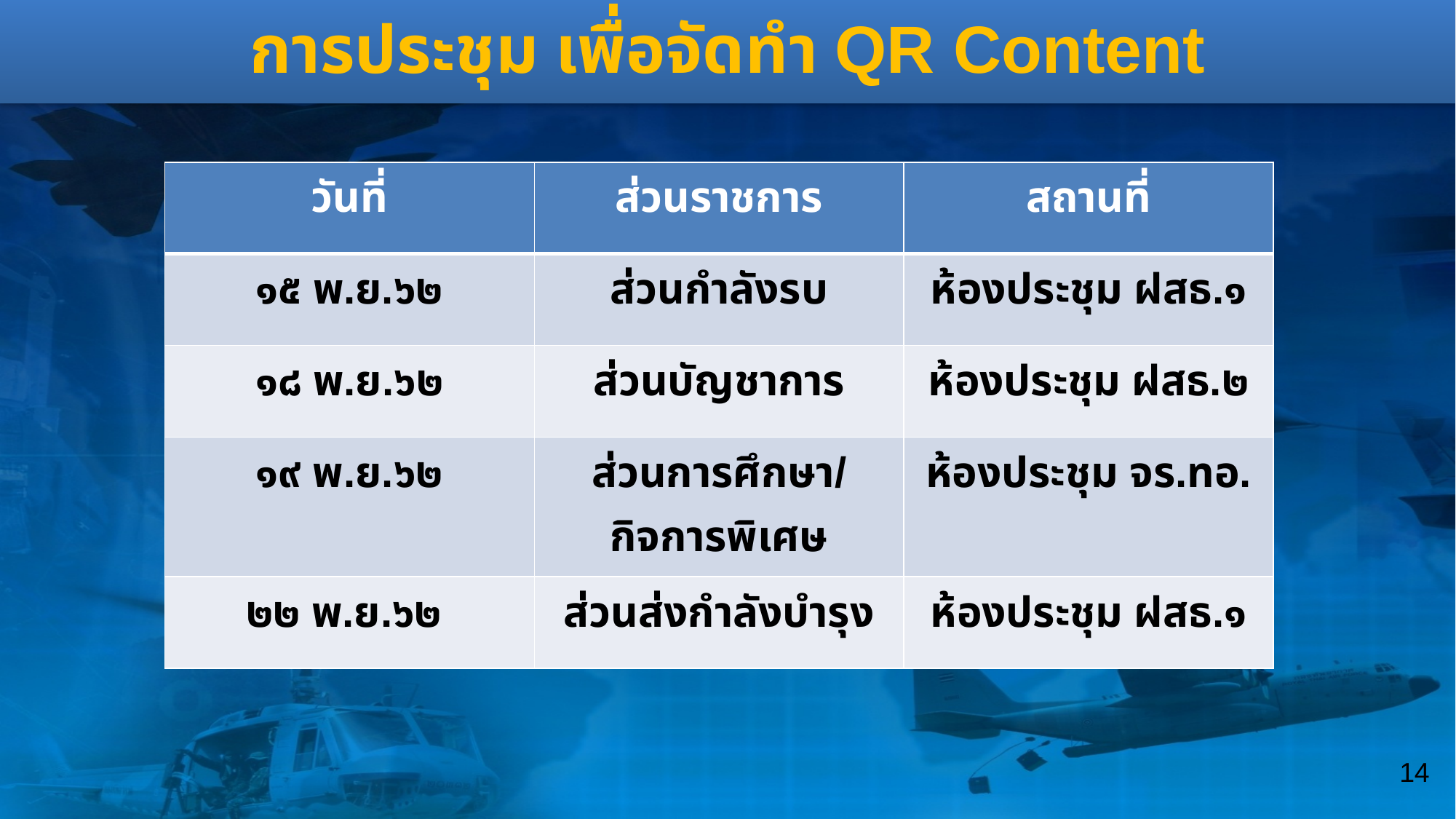

การประชุม เพื่อจัดทำ QR Content
| วันที่ | ส่วนราชการ | สถานที่ |
| --- | --- | --- |
| ๑๕ พ.ย.๖๒ | ส่วนกำลังรบ | ห้องประชุม ฝสธ.๑ |
| ๑๘ พ.ย.๖๒ | ส่วนบัญชาการ | ห้องประชุม ฝสธ.๒ |
| ๑๙ พ.ย.๖๒ | ส่วนการศึกษา/กิจการพิเศษ | ห้องประชุม จร.ทอ. |
| ๒๒ พ.ย.๖๒ | ส่วนส่งกำลังบำรุง | ห้องประชุม ฝสธ.๑ |

14